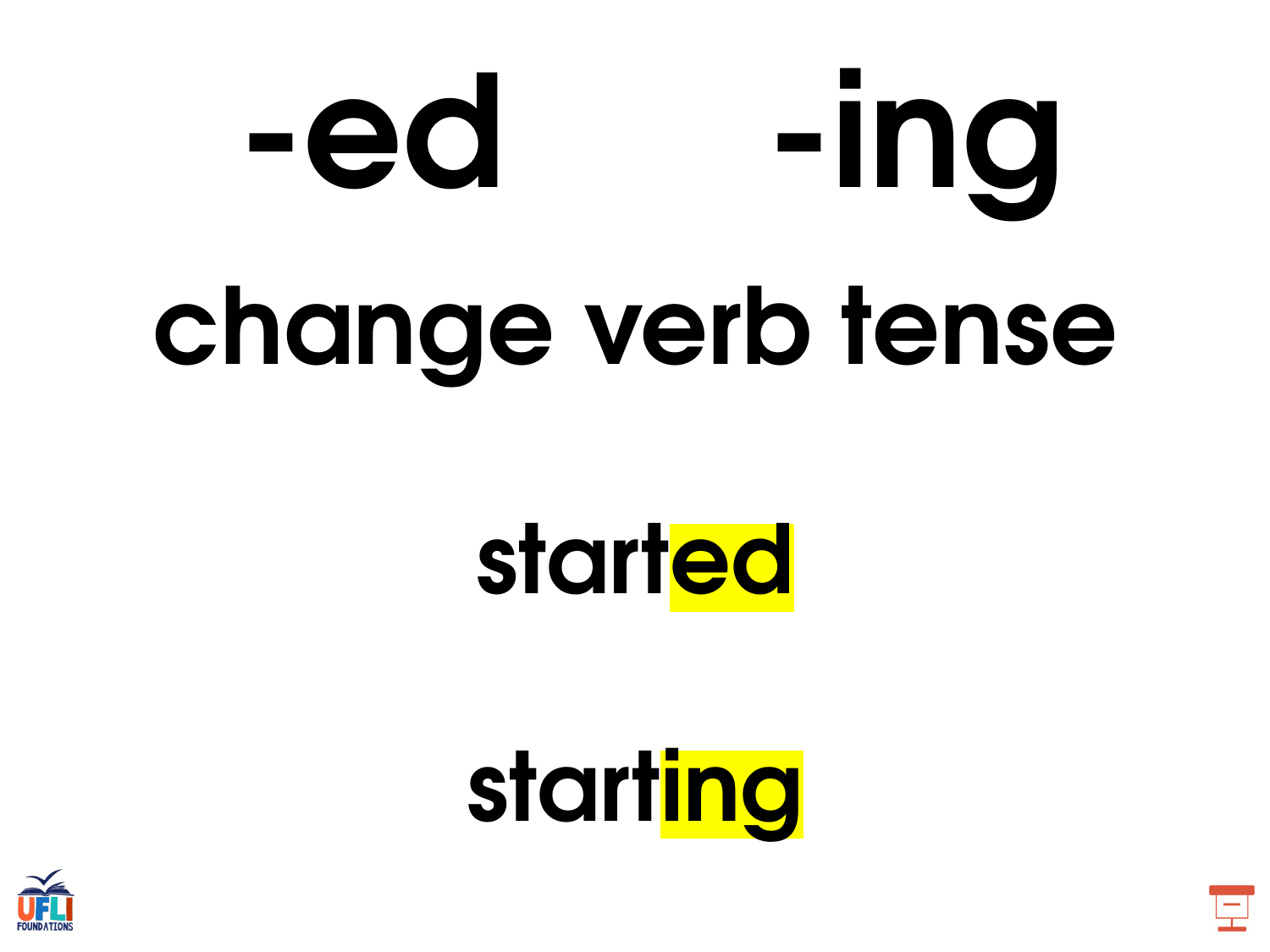

-ed
-ing
change verb tense
started
starting